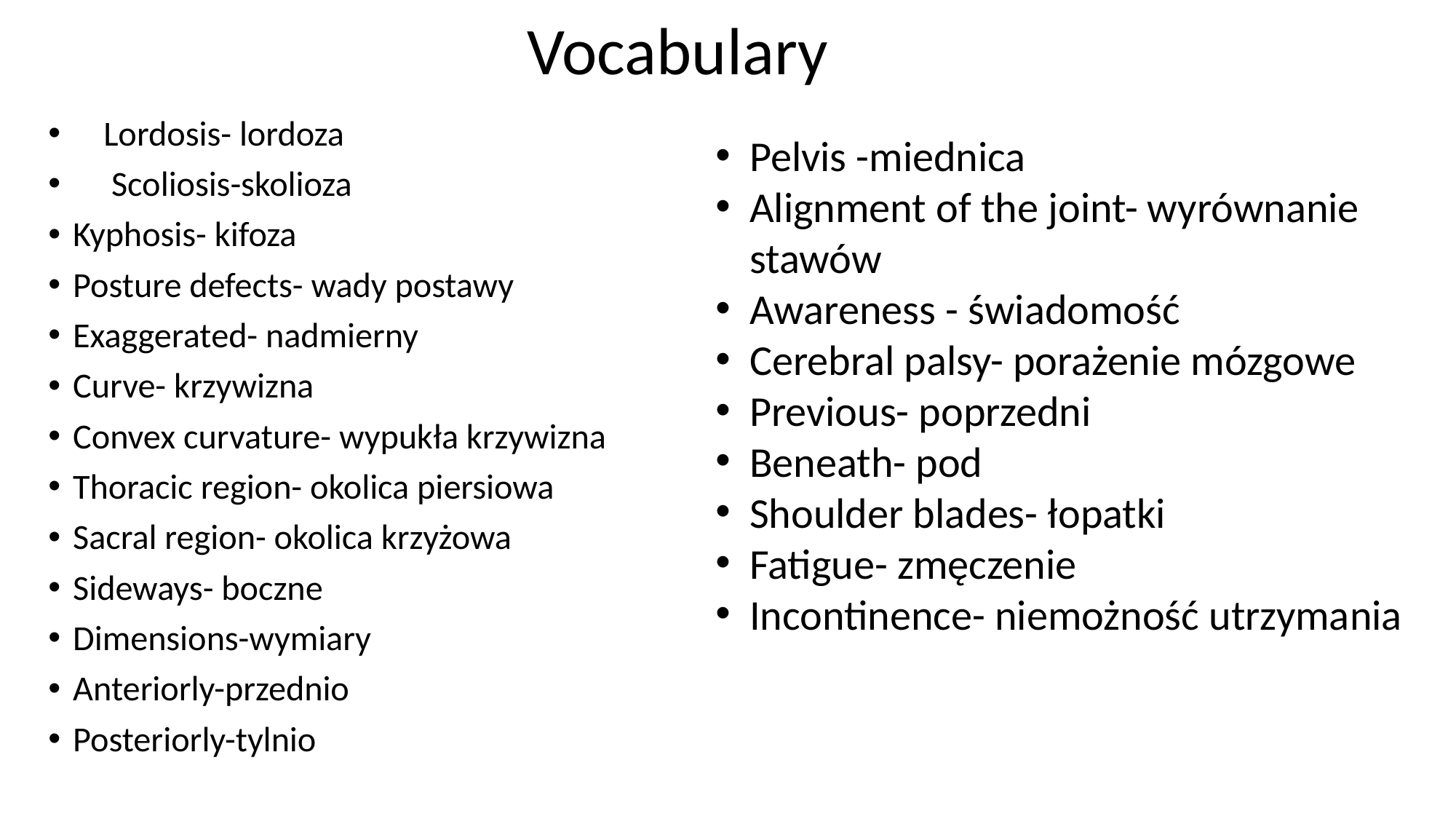

# Vocabulary
Lordosis- lordoza
 Scoliosis-skolioza
Kyphosis- kifoza
Posture defects- wady postawy
Exaggerated- nadmierny
Curve- krzywizna
Convex curvature- wypukła krzywizna
Thoracic region- okolica piersiowa
Sacral region- okolica krzyżowa
Sideways- boczne
Dimensions-wymiary
Anteriorly-przednio
Posteriorly-tylnio

Pelvis -miednica
Alignment of the joint- wyrównanie stawów
Awareness - świadomość
Cerebral palsy- porażenie mózgowe
Previous- poprzedni
Beneath- pod
Shoulder blades- łopatki
Fatigue- zmęczenie
Incontinence- niemożność utrzymania